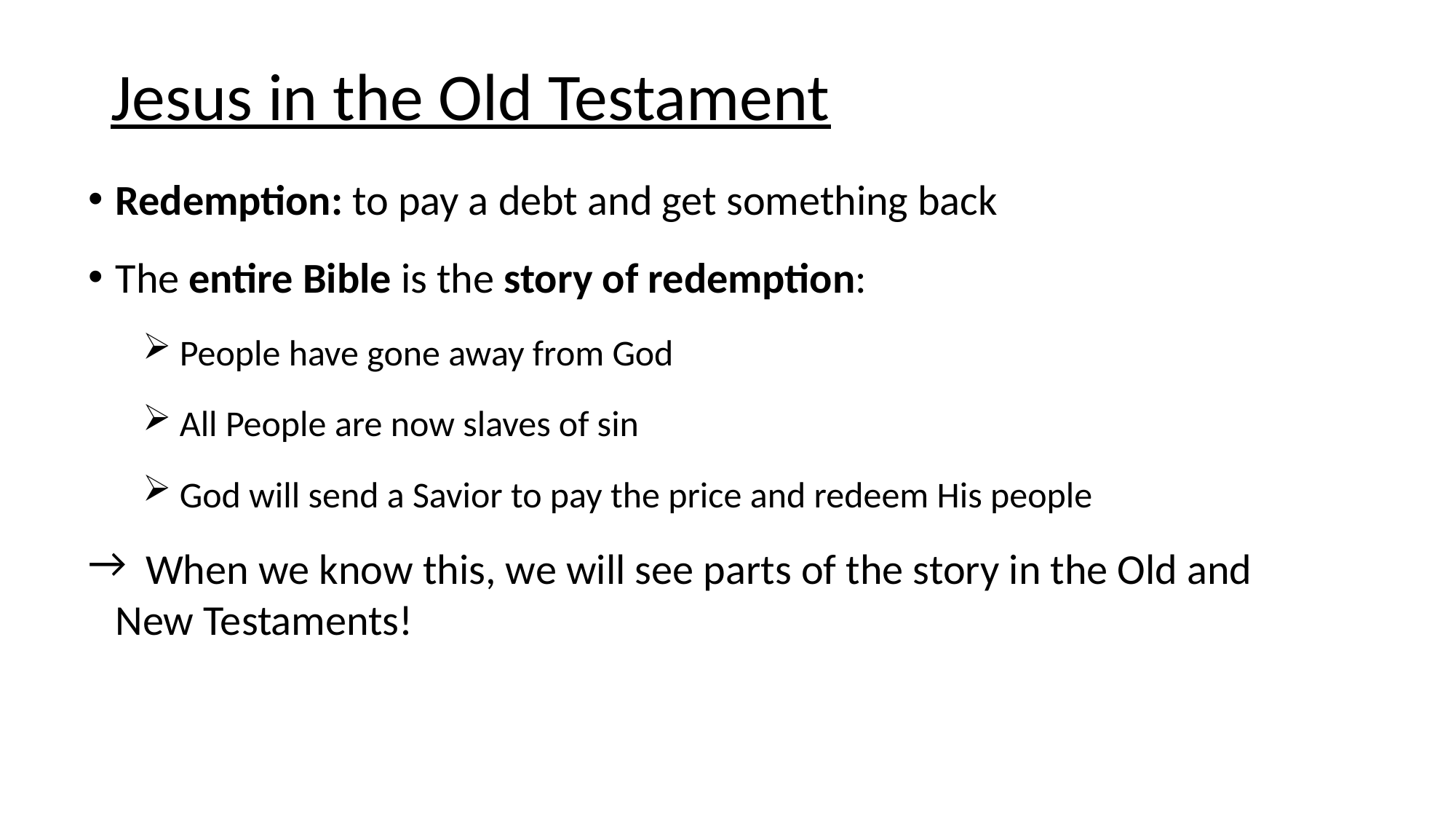

# Jesus in the Old Testament
Redemption: to pay a debt and get something back
The entire Bible is the story of redemption:
 People have gone away from God
 All People are now slaves of sin
 God will send a Savior to pay the price and redeem His people
  When we know this, we will see parts of the story in the Old and New Testaments!